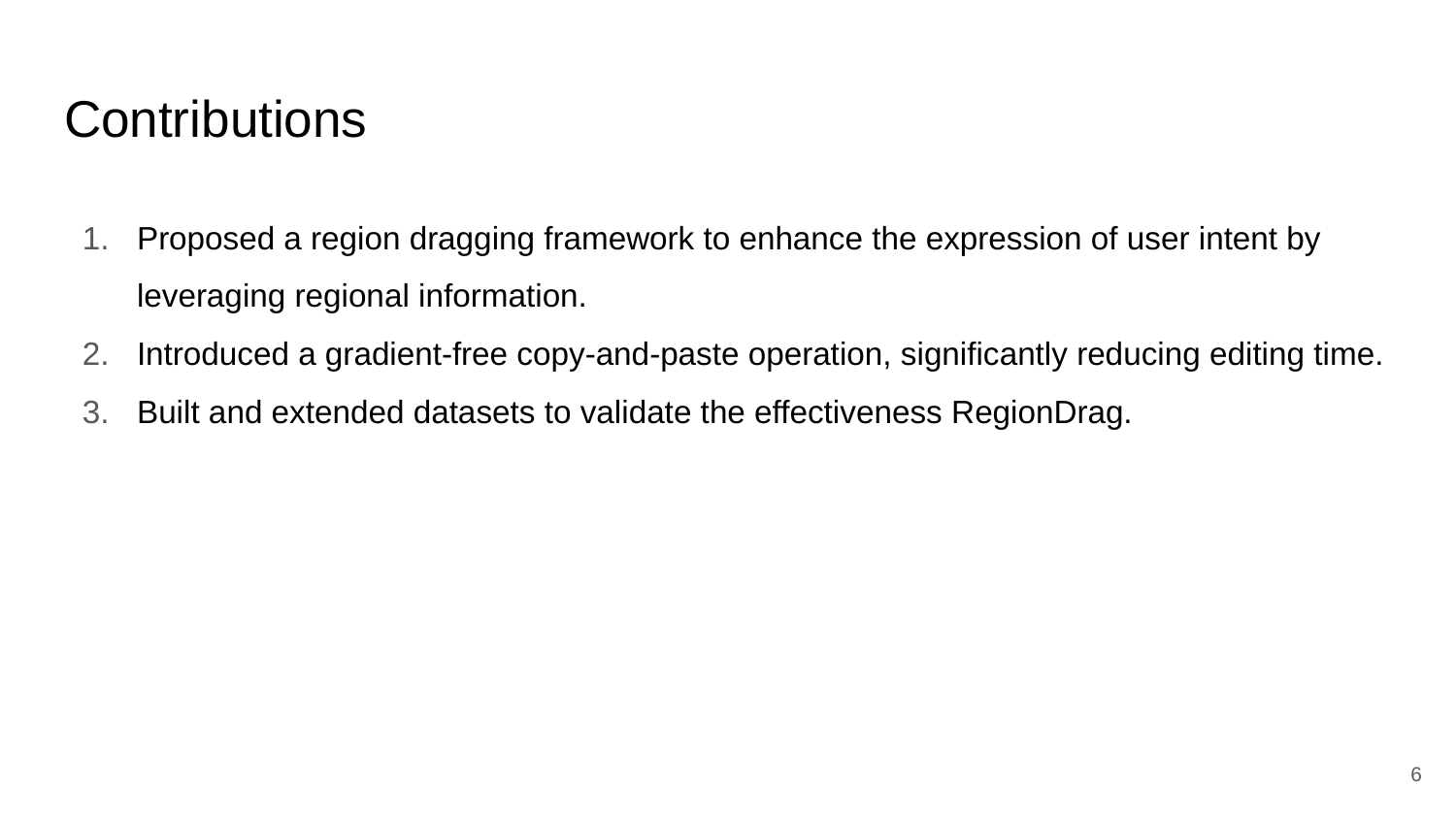

# Contributions
Proposed a region dragging framework to enhance the expression of user intent by leveraging regional information.
Introduced a gradient-free copy-and-paste operation, significantly reducing editing time.
Built and extended datasets to validate the effectiveness RegionDrag.
6